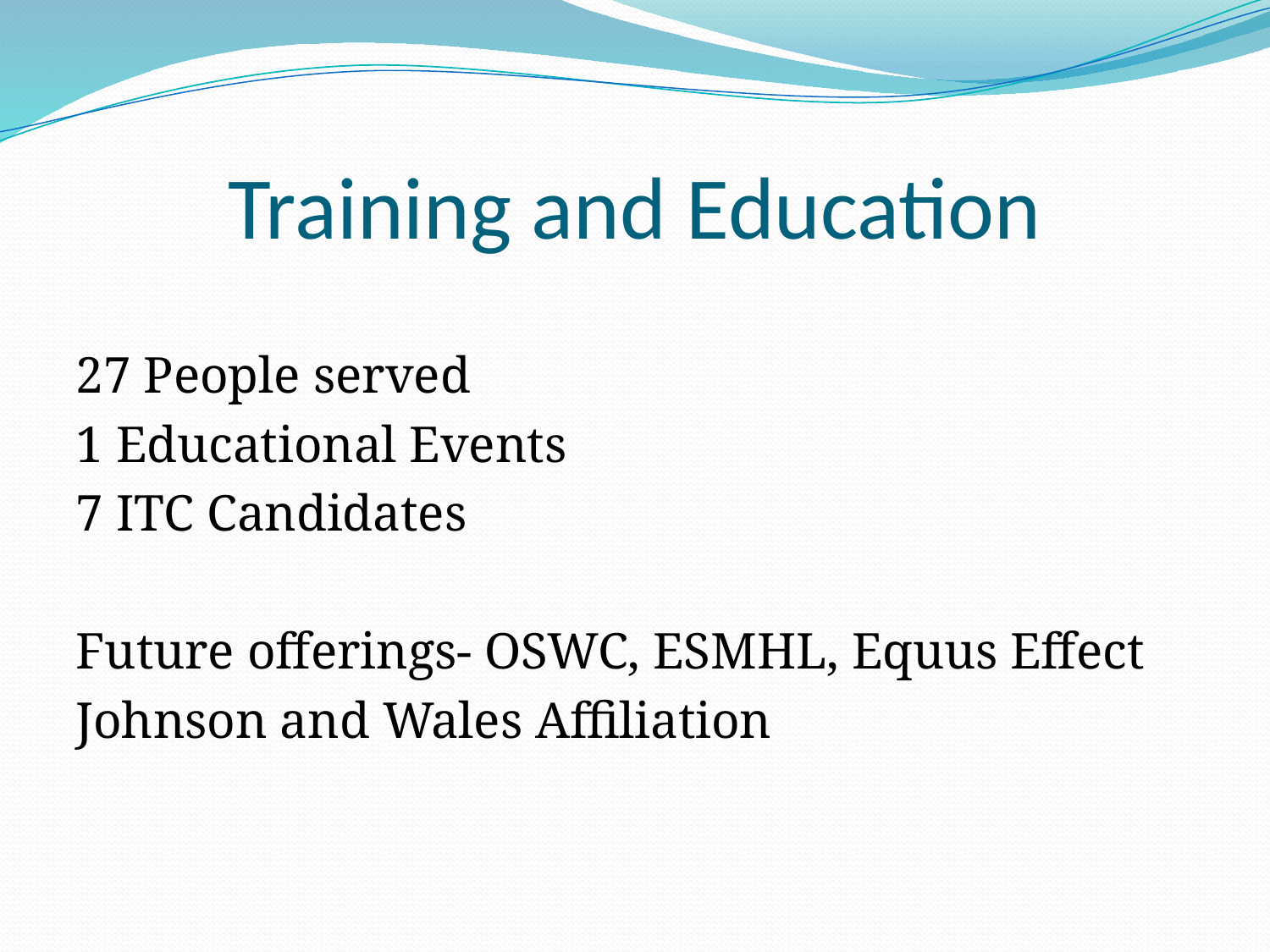

# Training and Education

27 People served
1 Educational Events
7 ITC Candidates

Future offerings- OSWC, ESMHL, Equus Effect
Johnson and Wales Affiliation